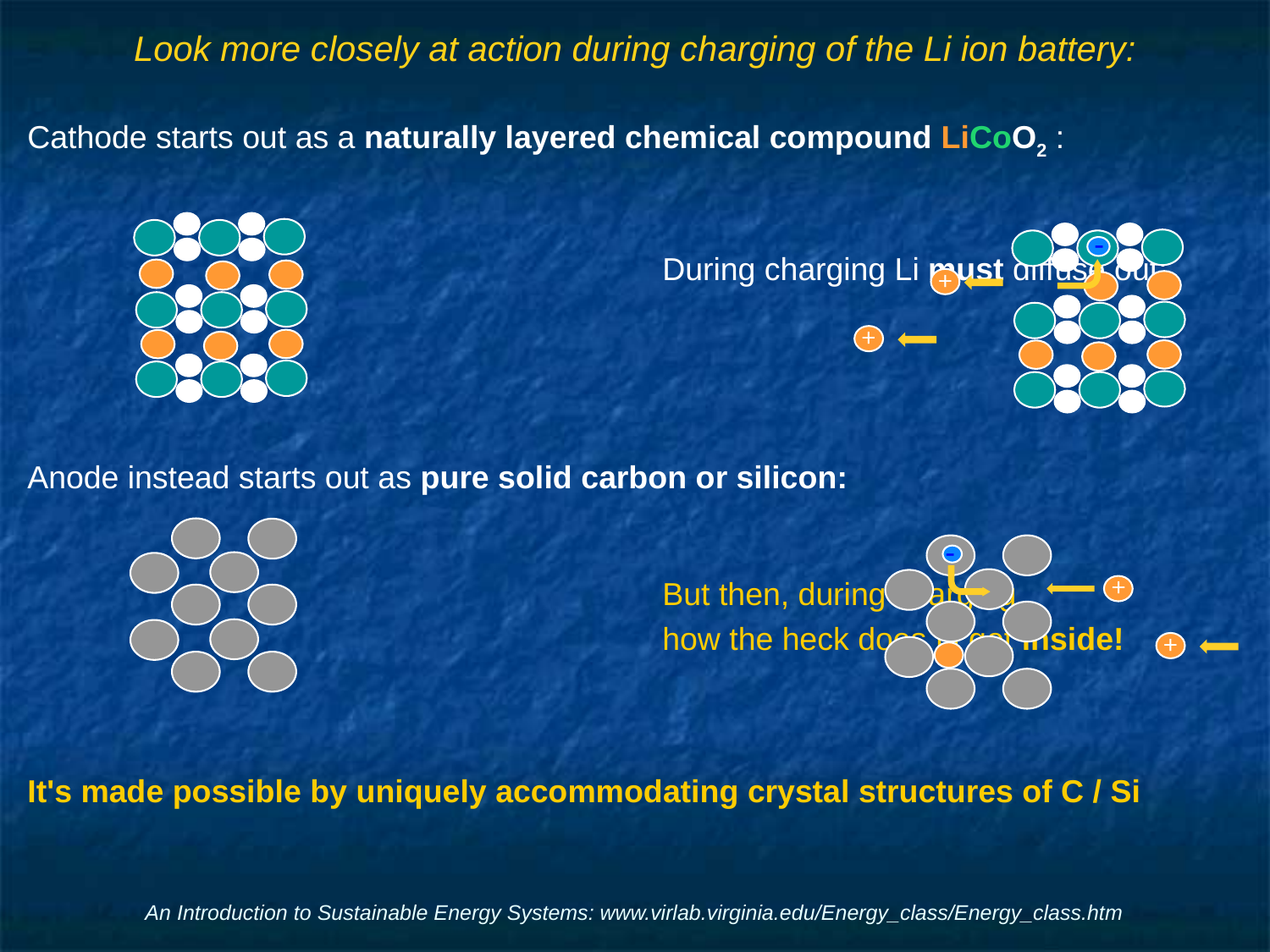

# Look more closely at action during charging of the Li ion battery:

Cathode starts out as a naturally layered chemical compound LiCoO2 :

					During charging Li must diffuse out:

Anode instead starts out as pure solid carbon or silicon:

					But then, during charging,
					how the heck does Li get inside!

It's made possible by uniquely accommodating crystal structures of C / Si

-

+

+

-

+

+

An Introduction to Sustainable Energy Systems: www.virlab.virginia.edu/Energy_class/Energy_class.htm